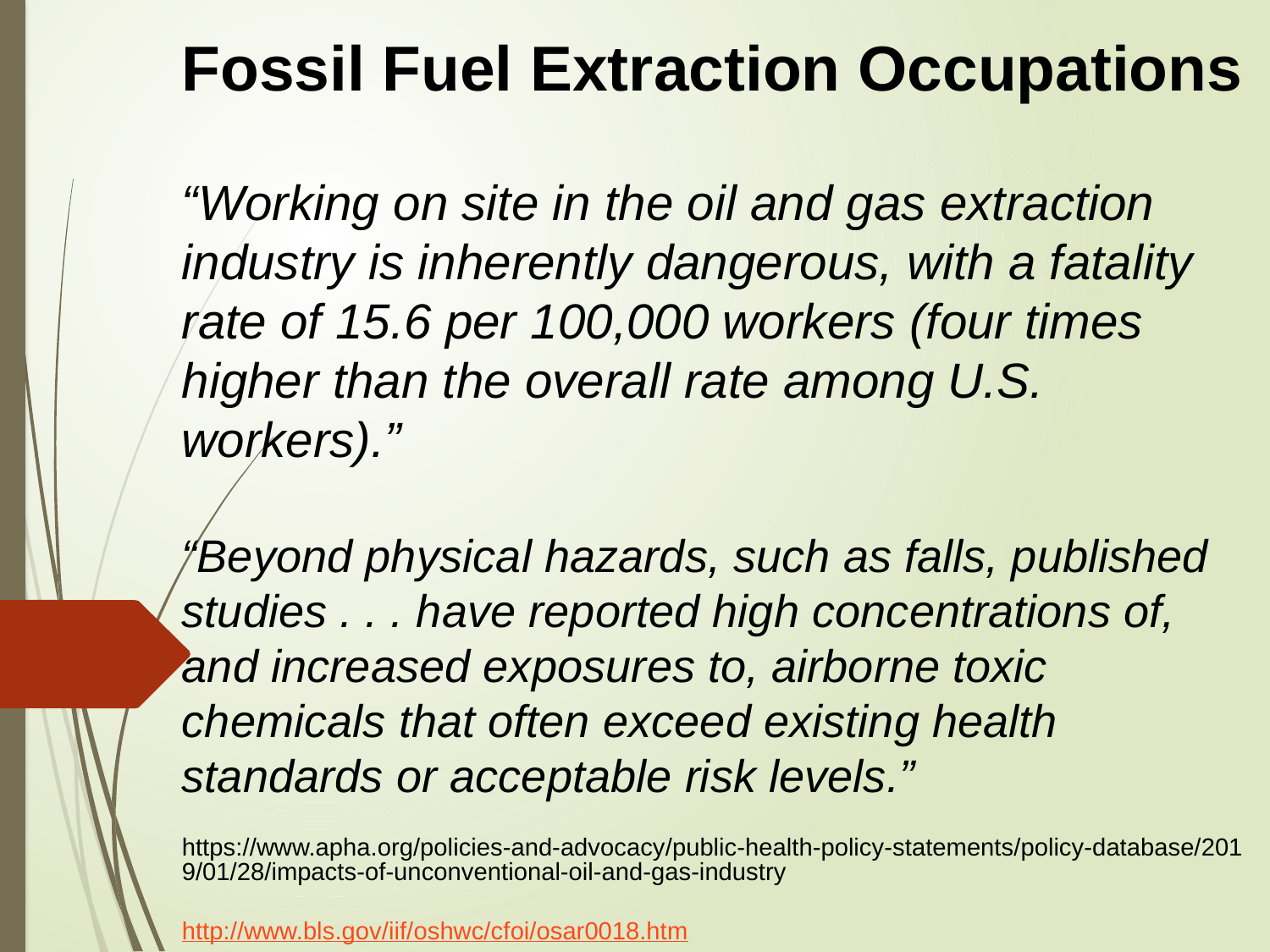

Fossil Fuel Extraction Occupations

“Working on site in the oil and gas extraction industry is inherently dangerous, with a fatality rate of 15.6 per 100,000 workers (four times higher than the overall rate among U.S. workers).”

“Beyond physical hazards, such as falls, published studies . . . have reported high concentrations of, and increased exposures to, airborne toxic chemicals that often exceed existing health standards or acceptable risk levels.”

https://www.apha.org/policies-and-advocacy/public-health-policy-statements/policy-database/2019/01/28/impacts-of-unconventional-oil-and-gas-industry
http://www.bls.gov/iif/oshwc/cfoi/osar0018.htm